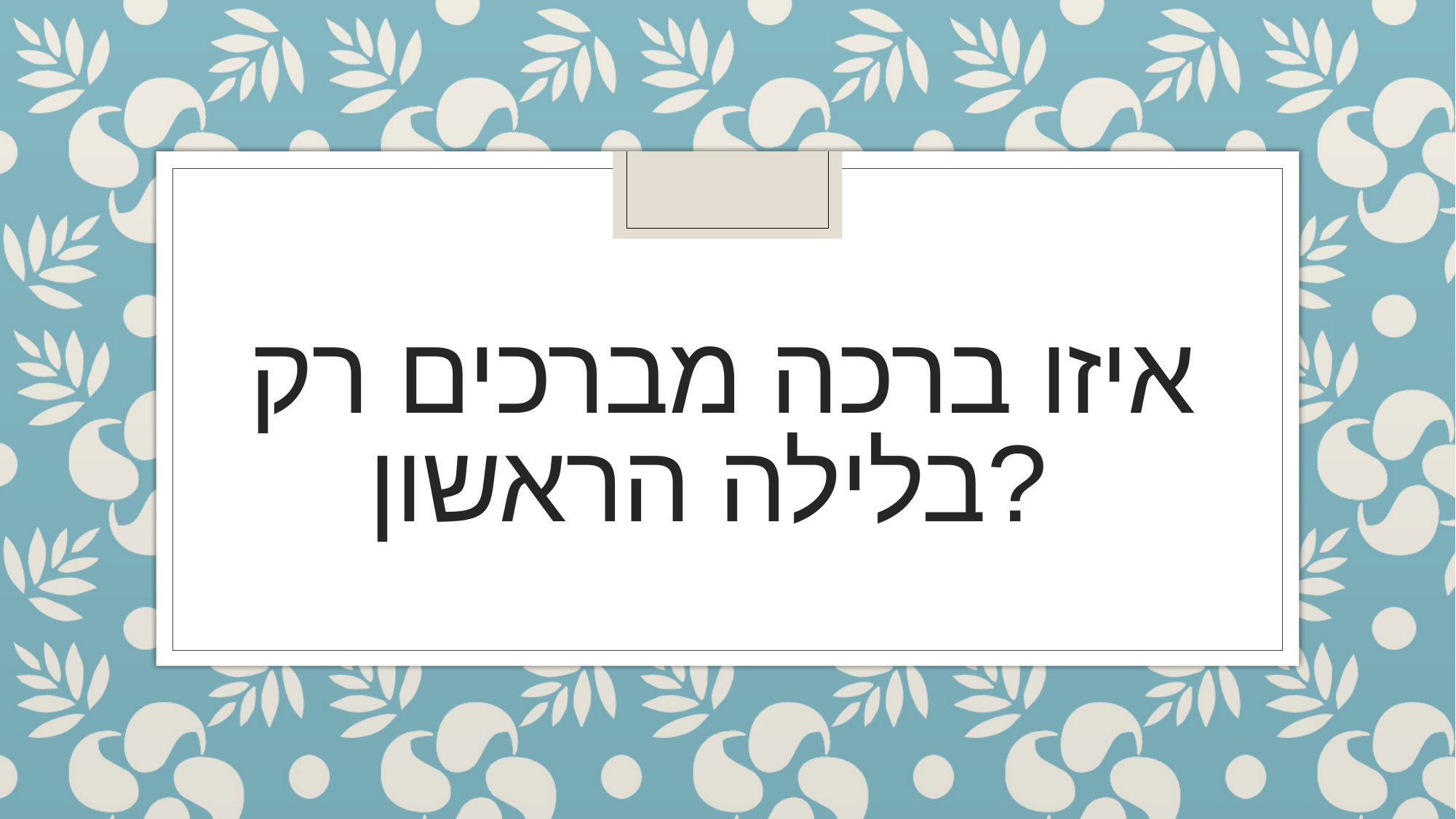

# איזו ברכה מברכים רק בלילה הראשון?